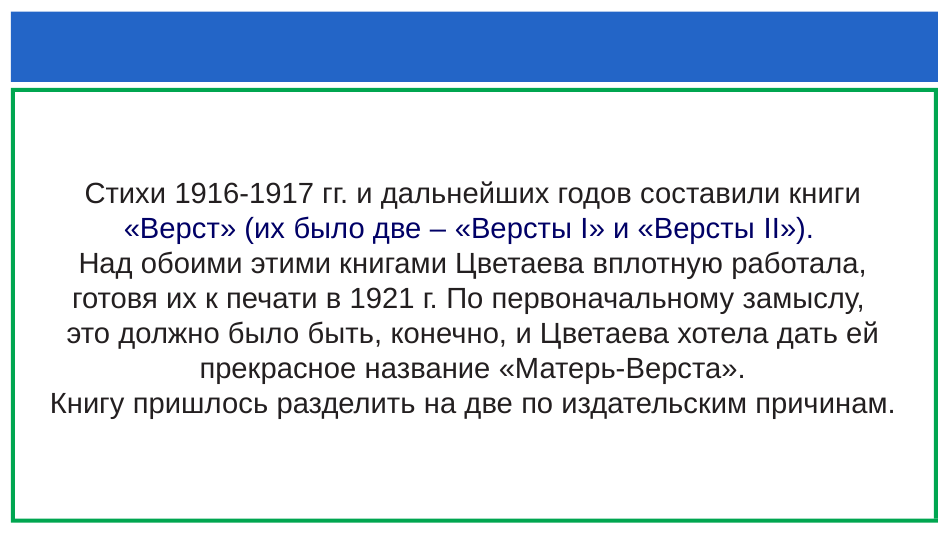

Стихи 1916-1917 гг. и дальнейших годов составили книги «Верст» (их было две – «Версты I» и «Версты II»).
Над обоими этими книгами Цветаева вплотную работала, готовя их к печати в 1921 г. По первоначальному замыслу,
это должно было быть, конечно, и Цветаева хотела дать ей прекрасное название «Матерь-Верста».
Книгу пришлось разделить на две по издательским причинам.